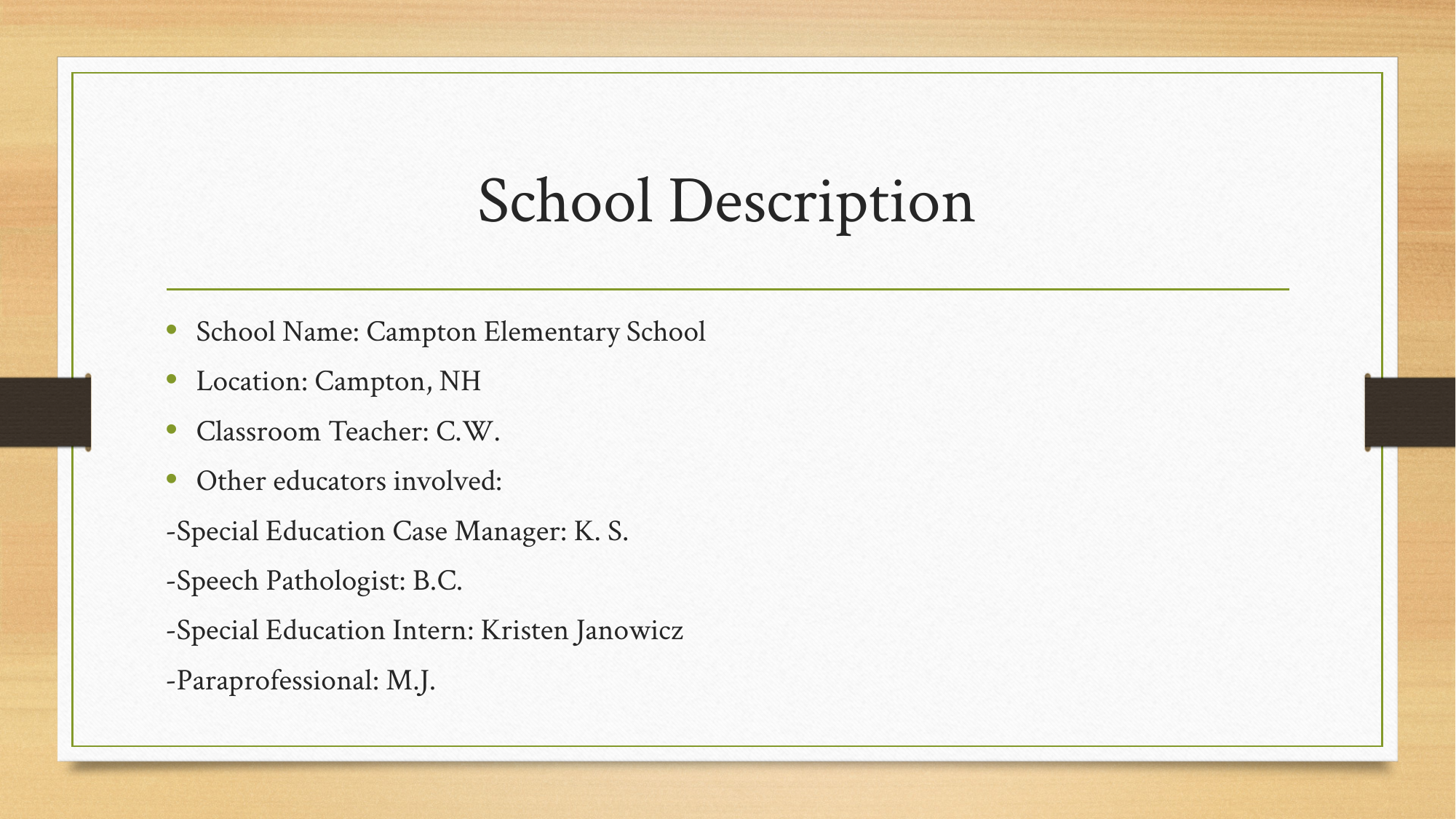

# School Description
School Name: Campton Elementary School
Location: Campton, NH
Classroom Teacher: C.W.
Other educators involved:
-Special Education Case Manager: K. S.
-Speech Pathologist: B.C.
-Special Education Intern: Kristen Janowicz
-Paraprofessional: M.J.